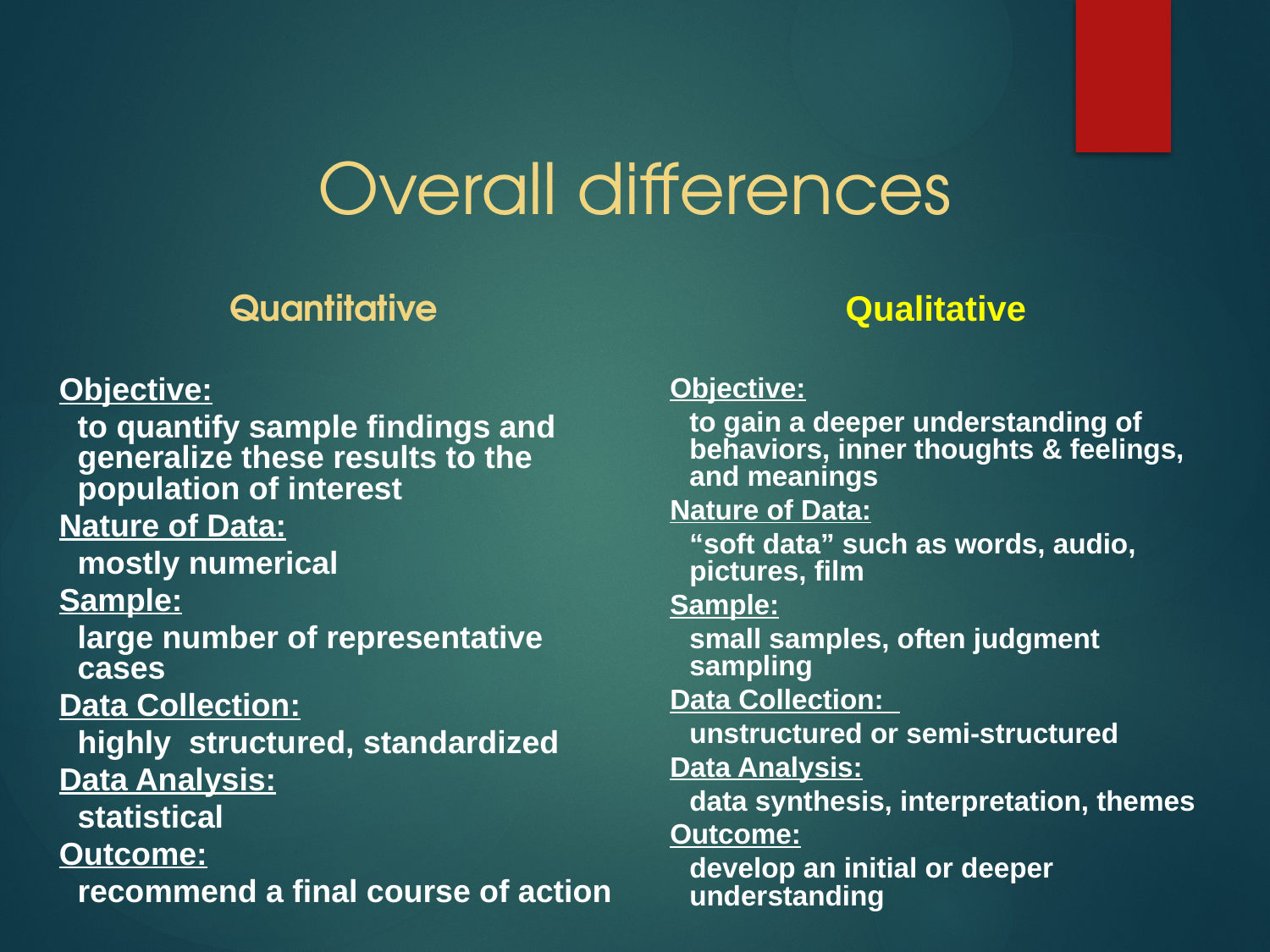

# Overall differences
Quantitative
Qualitative
Objective:
	to quantify sample findings and generalize these results to the population of interest
Nature of Data:
	mostly numerical
Sample:
	large number of representative cases
Data Collection:
	highly  structured, standardized
Data Analysis:
	statistical
Outcome:
	recommend a final course of action
Objective:
	to gain a deeper understanding of behaviors, inner thoughts & feelings, and meanings
Nature of Data:
	“soft data” such as words, audio, pictures, film
Sample:
	small samples, often judgment sampling
Data Collection:
	unstructured or semi-structured
Data Analysis:
	data synthesis, interpretation, themes
Outcome:
	develop an initial or deeper understanding